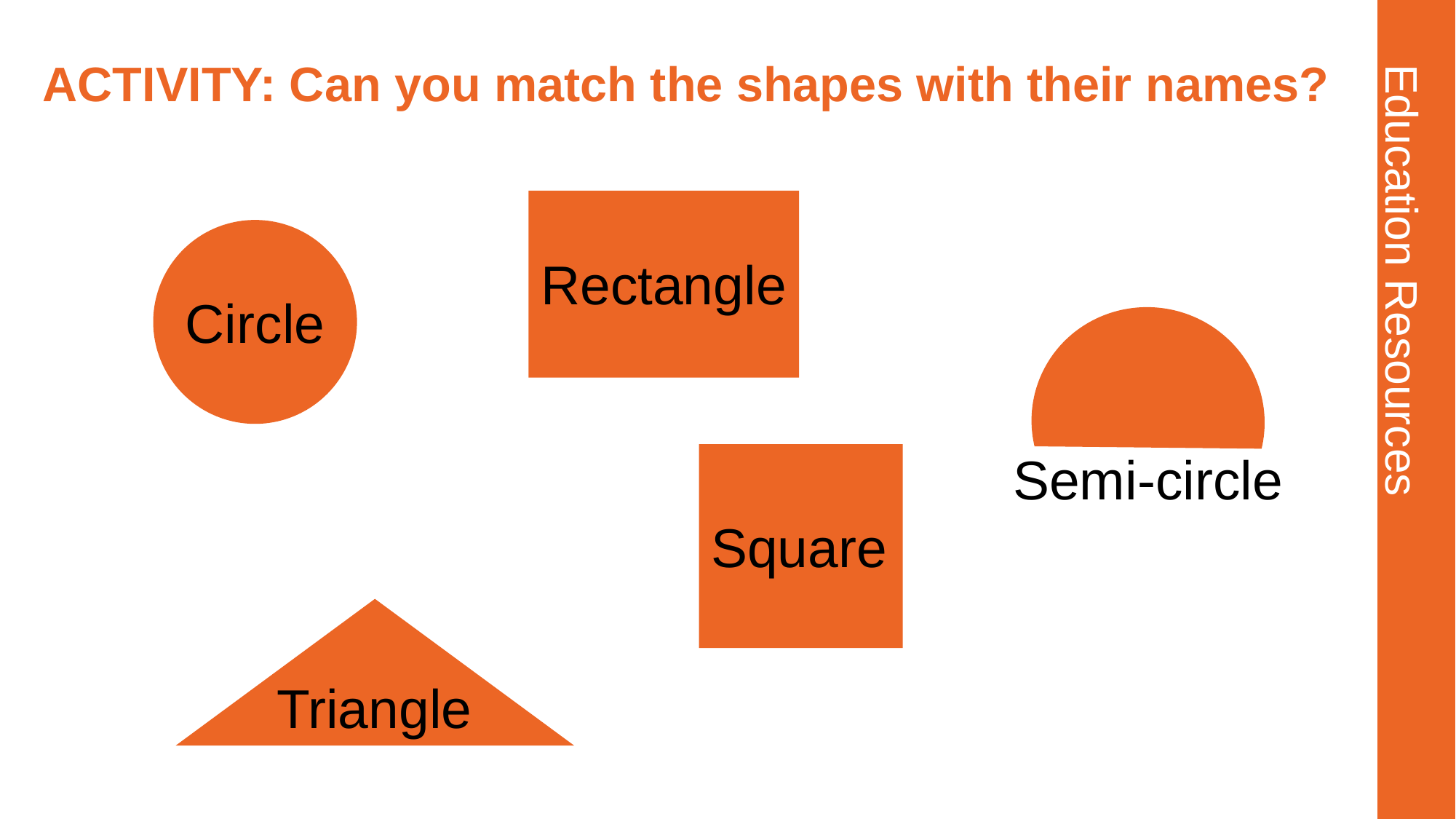

# ACTIVITY: Can you match the shapes with their names? 3

Rectangle
Circle

Semi-circle

Square

Triangle